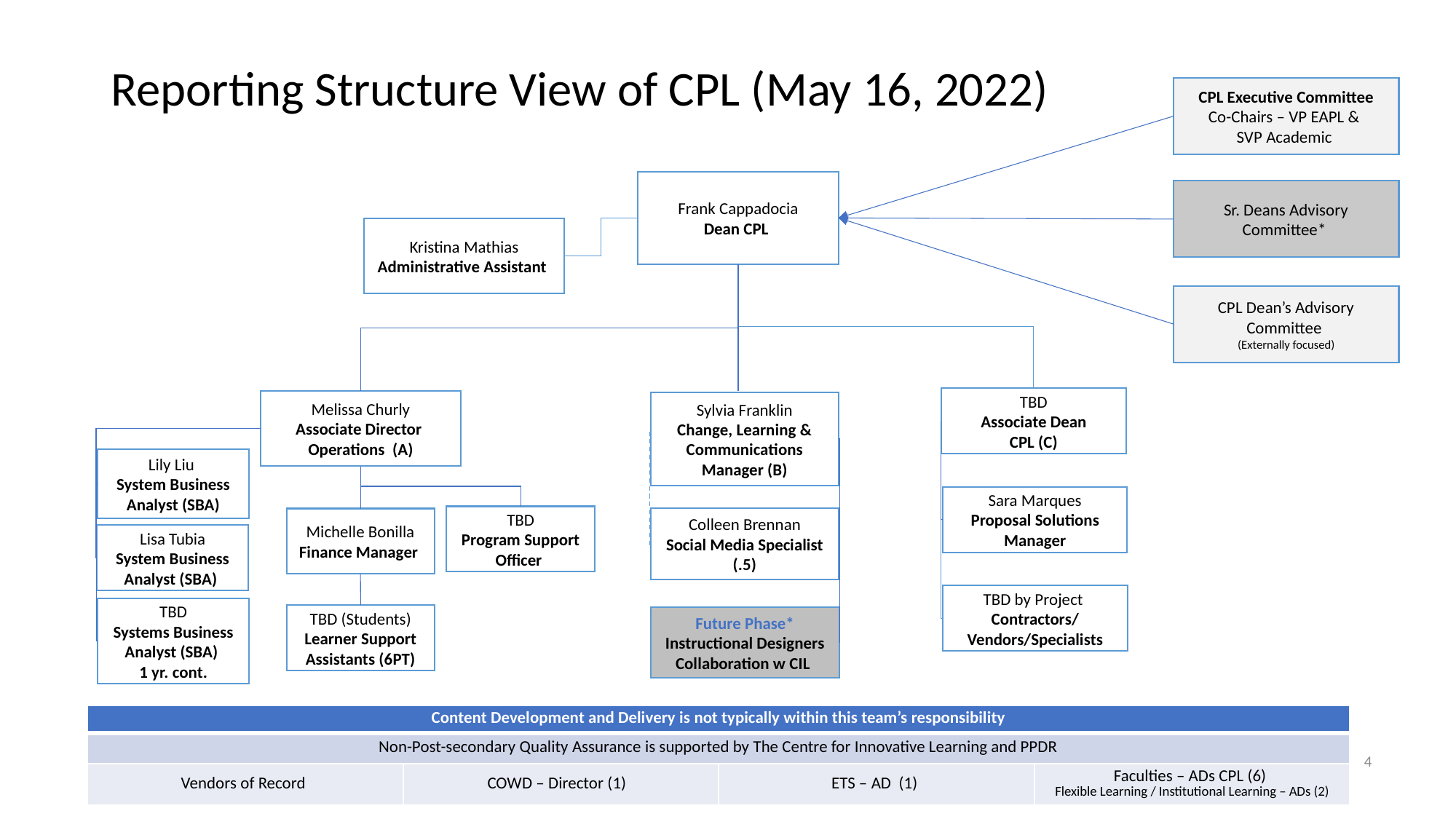

# Reporting Structure View of CPL (May 16, 2022)
CPL Executive Committee
Co-Chairs – VP EAPL &
SVP Academic
Frank Cappadocia
Dean CPL
Sr. Deans Advisory Committee*
Kristina Mathias
Administrative Assistant
CPL Dean’s Advisory Committee
(Externally focused)
TBD
Associate Dean
CPL (C)
Melissa Churly
Associate Director  Operations  (A)
Sylvia Franklin
Change, Learning & Communications Manager (B)
Lily Liu
System Business Analyst (SBA)
Sara Marques
Proposal Solutions Manager
TBD
Program Support Officer
Colleen Brennan
Social Media Specialist (.5)
Michelle Bonilla
Finance Manager
Lisa Tubia
System Business Analyst (SBA)
TBD by Project
Contractors/ Vendors/Specialists
TBD
Systems Business Analyst (SBA)
1 yr. cont.
TBD (Students)
Learner Support Assistants (6PT)
Future Phase*
Instructional Designers Collaboration w CIL
| Content Development and Delivery is not typically within this team’s responsibility | Proposal Development, Content Development and Delivery |  |  |
| --- | --- | --- | --- |
| Non-Post-secondary Quality Assurance is supported by The Centre for Innovative Learning and PPDR |  |  |  |
| Vendors of Record | COWD – Director (1) | ETS – AD (1) | Faculties – ADs CPL (6) Flexible Learning / Institutional Learning – ADs (2) |
4